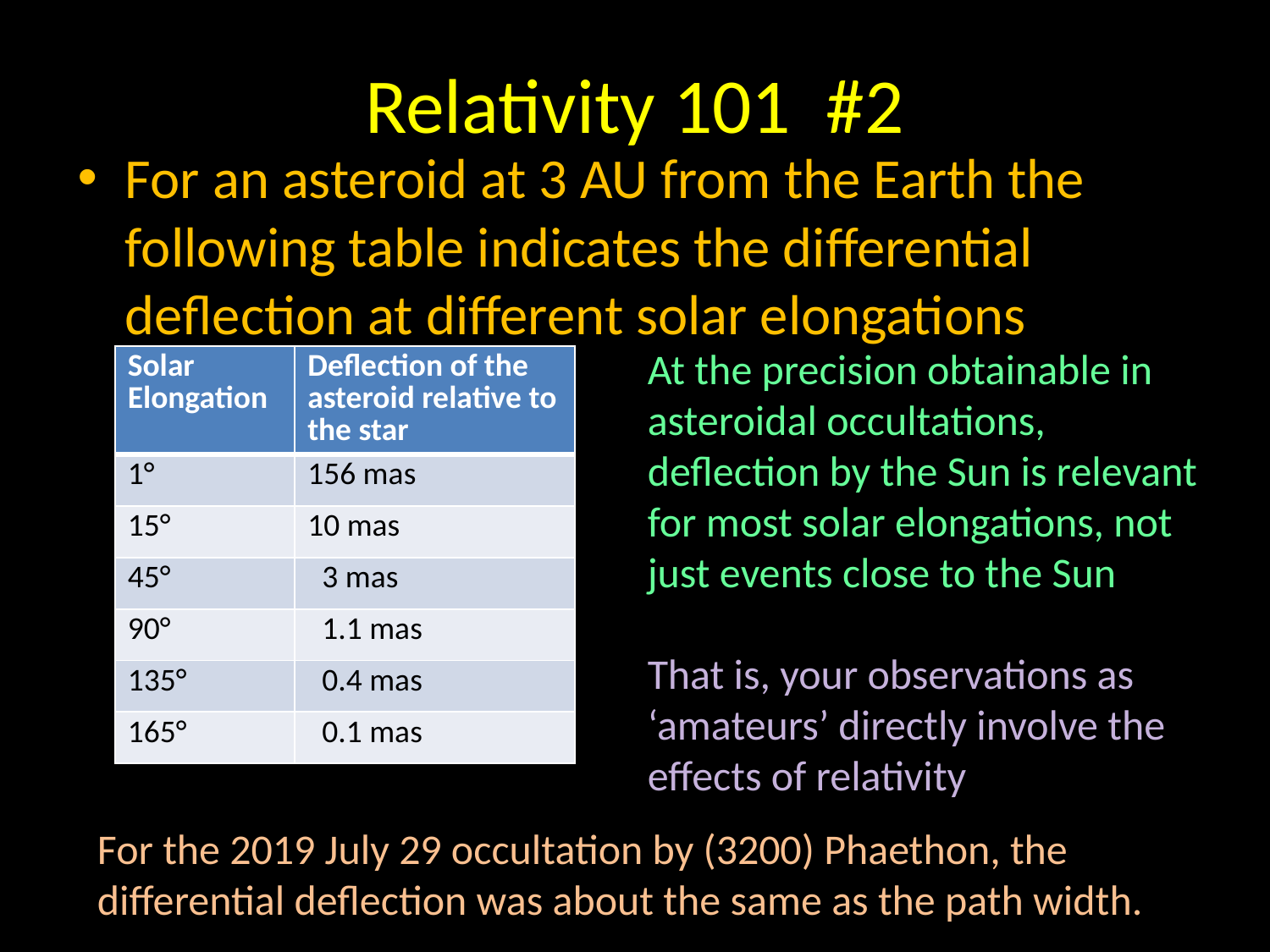

# Relativity 101  #2
For an asteroid at 3 AU from the Earth the following table indicates the differential deflection at different solar elongations
At the precision obtainable in asteroidal occultations, deflection by the Sun is relevant for most solar elongations, not just events close to the Sun

That is, your observations as ‘amateurs’ directly involve the effects of relativity
| Solar Elongation | Deflection of the asteroid relative to the star |
| --- | --- |
| 1° | 156 mas |
| 15° | 10 mas |
| 45° | 3 mas |
| 90° | 1.1 mas |
| 135° | 0.4 mas |
| 165° | 0.1 mas |
For the 2019 July 29 occultation by (3200) Phaethon, the differential deflection was about the same as the path width.